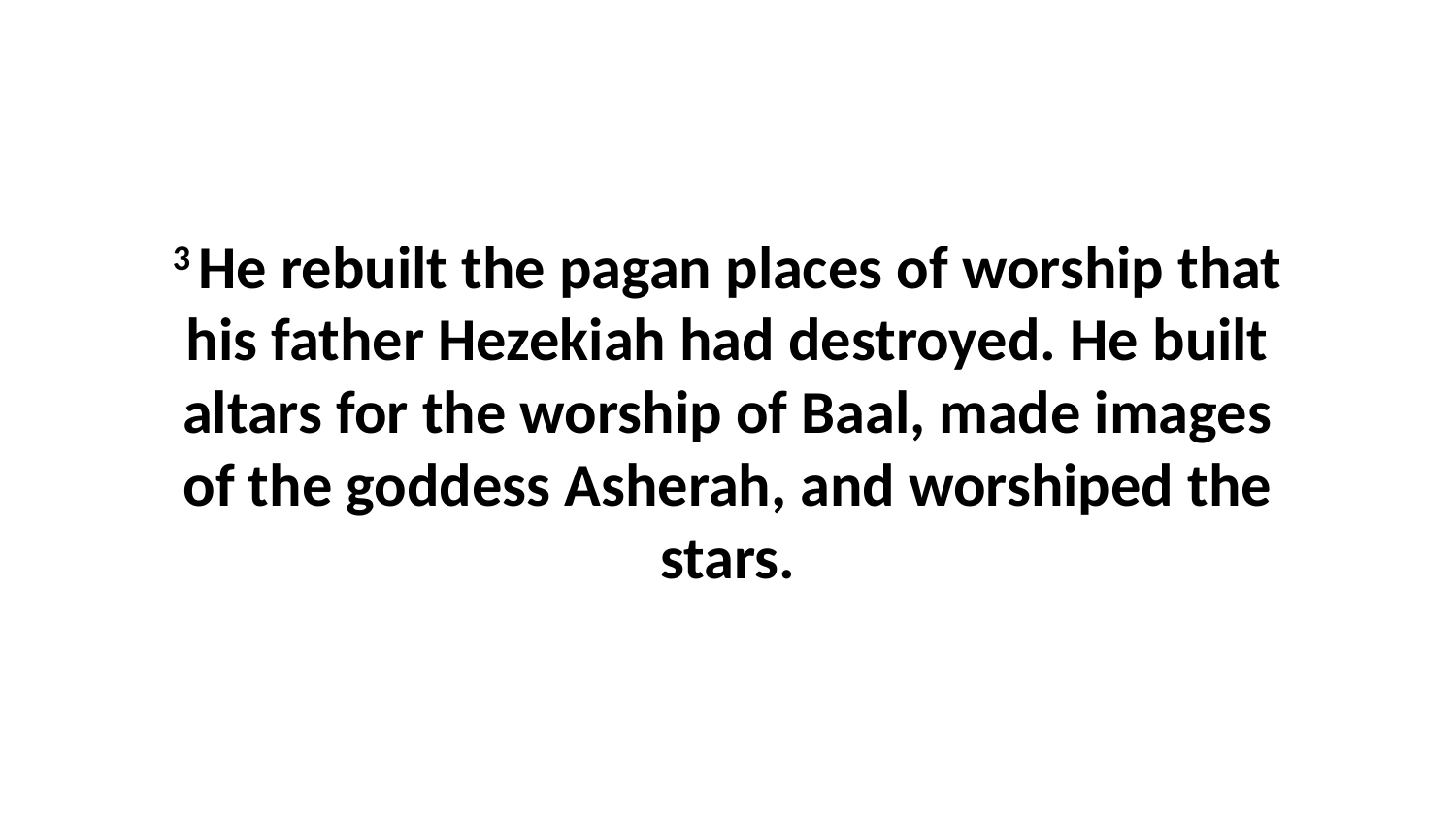

3 He rebuilt the pagan places of worship that his father Hezekiah had destroyed. He built altars for the worship of Baal, made images of the goddess Asherah, and worshiped the stars.